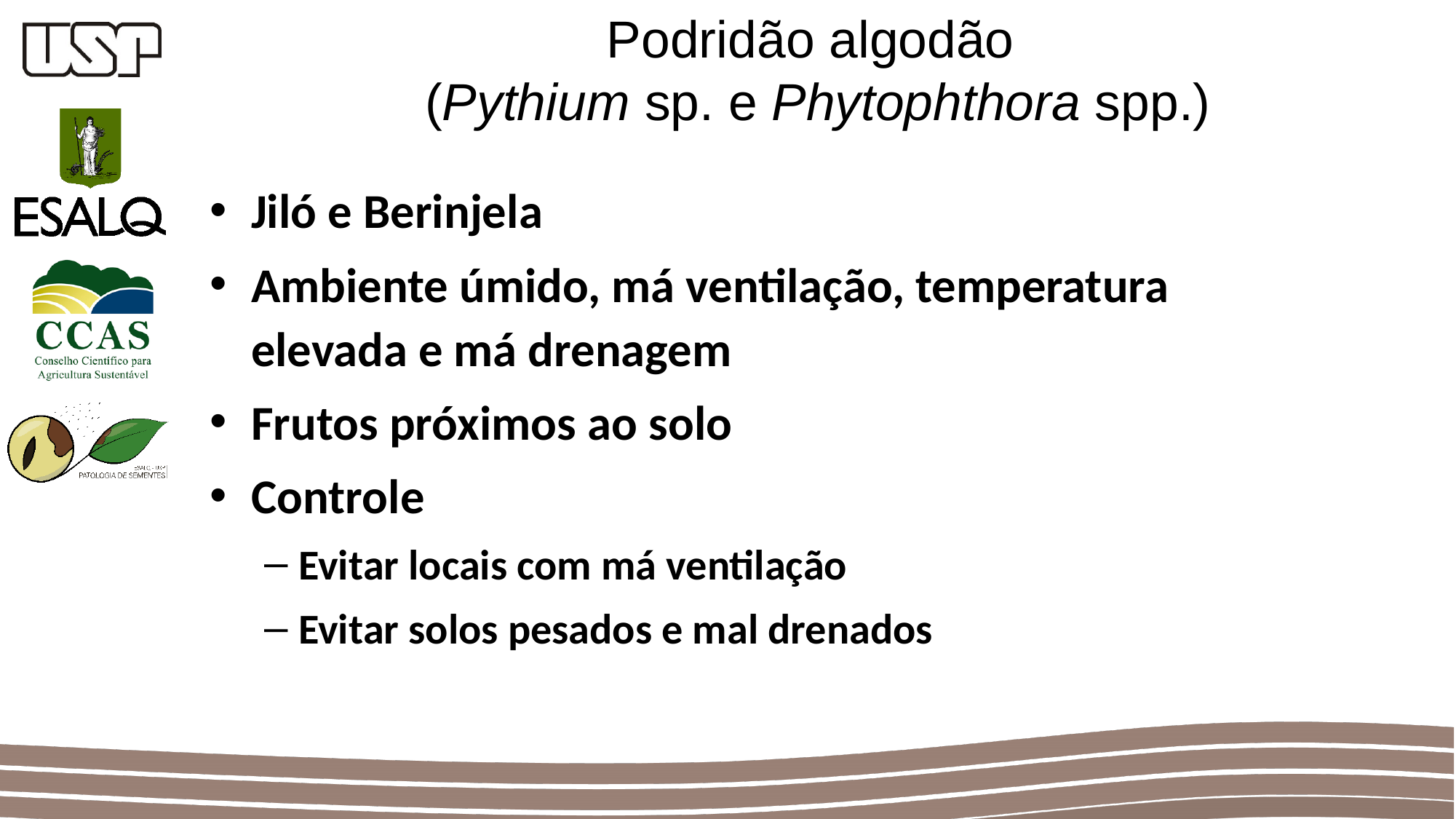

Podridão algodão
(Pythium sp. e Phytophthora spp.)
Jiló e Berinjela
Ambiente úmido, má ventilação, temperatura elevada e má drenagem
Frutos próximos ao solo
Controle
Evitar locais com má ventilação
Evitar solos pesados e mal drenados